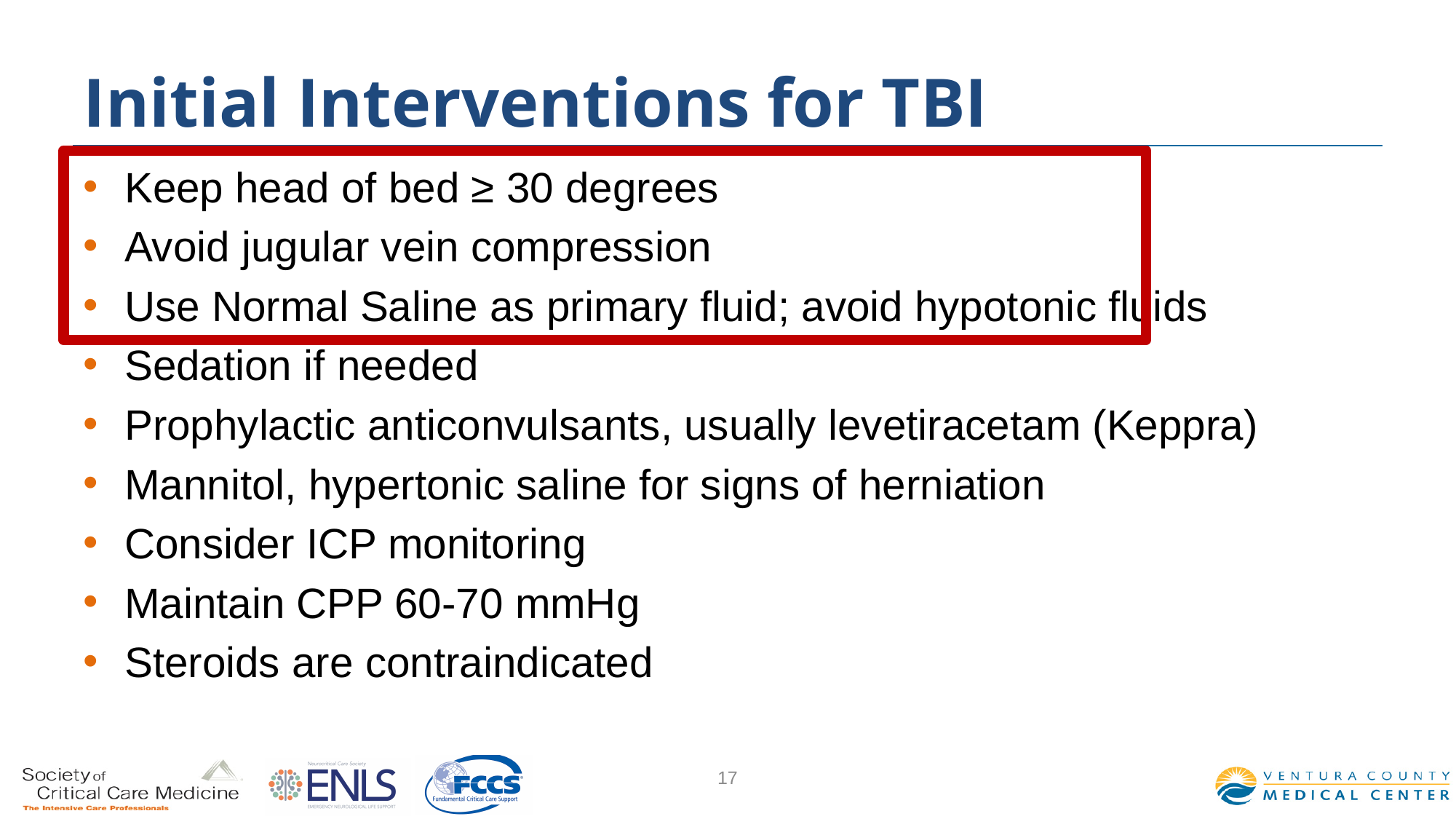

# Initial Interventions for TBI

Keep head of bed ≥ 30 degrees
Avoid jugular vein compression
Use Normal Saline as primary fluid; avoid hypotonic fluids
Sedation if needed
Prophylactic anticonvulsants, usually levetiracetam (Keppra)
Mannitol, hypertonic saline for signs of herniation
Consider ICP monitoring
Maintain CPP 60-70 mmHg
Steroids are contraindicated
17